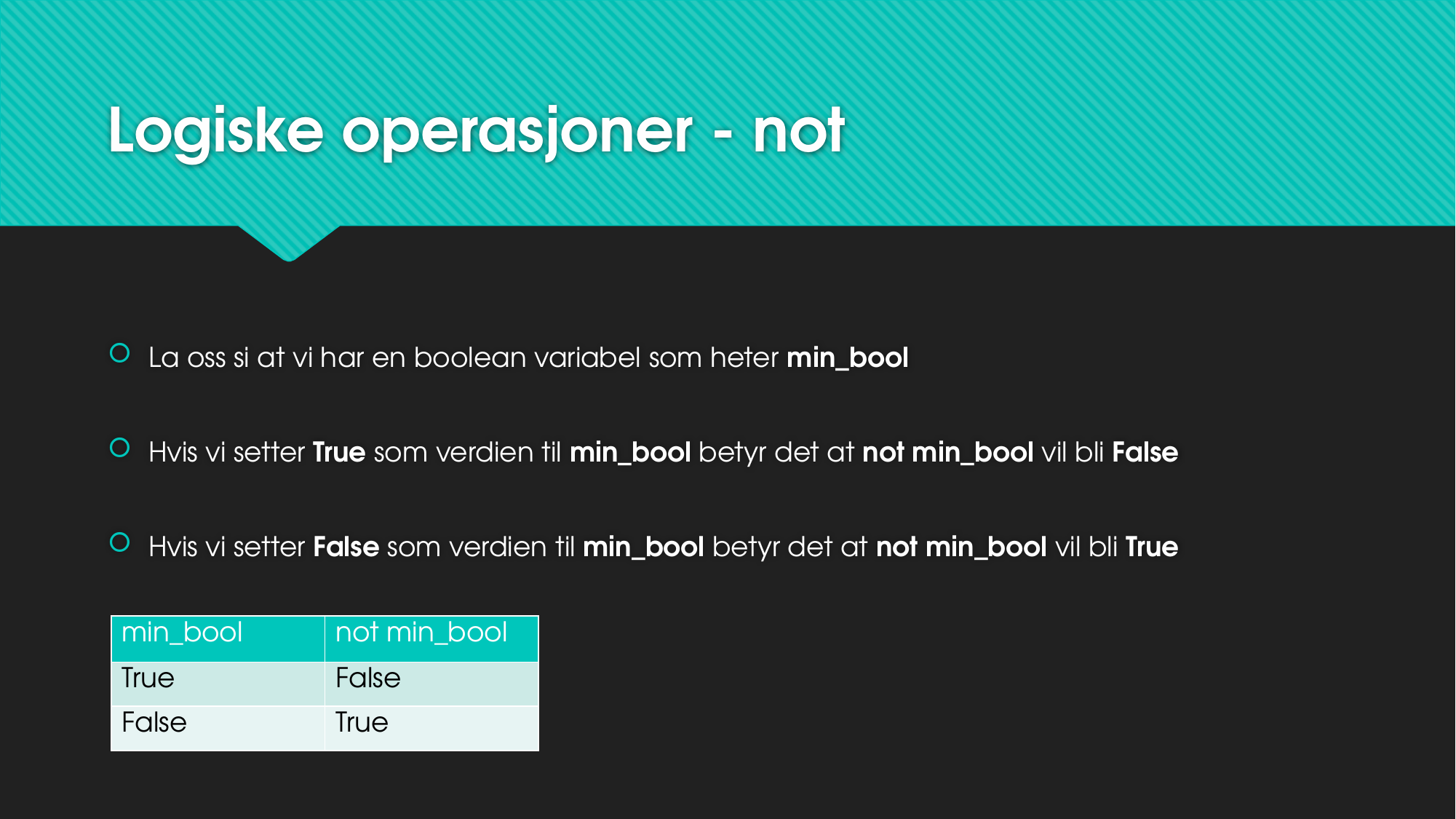

# Logiske operasjoner - not
La oss si at vi har en boolean variabel som heter min_bool

Hvis vi setter True som verdien til min_bool betyr det at not min_bool vil bli False

Hvis vi setter False som verdien til min_bool betyr det at not min_bool vil bli True
| min\_bool | not min\_bool |
| --- | --- |
| True | False |
| False | True |